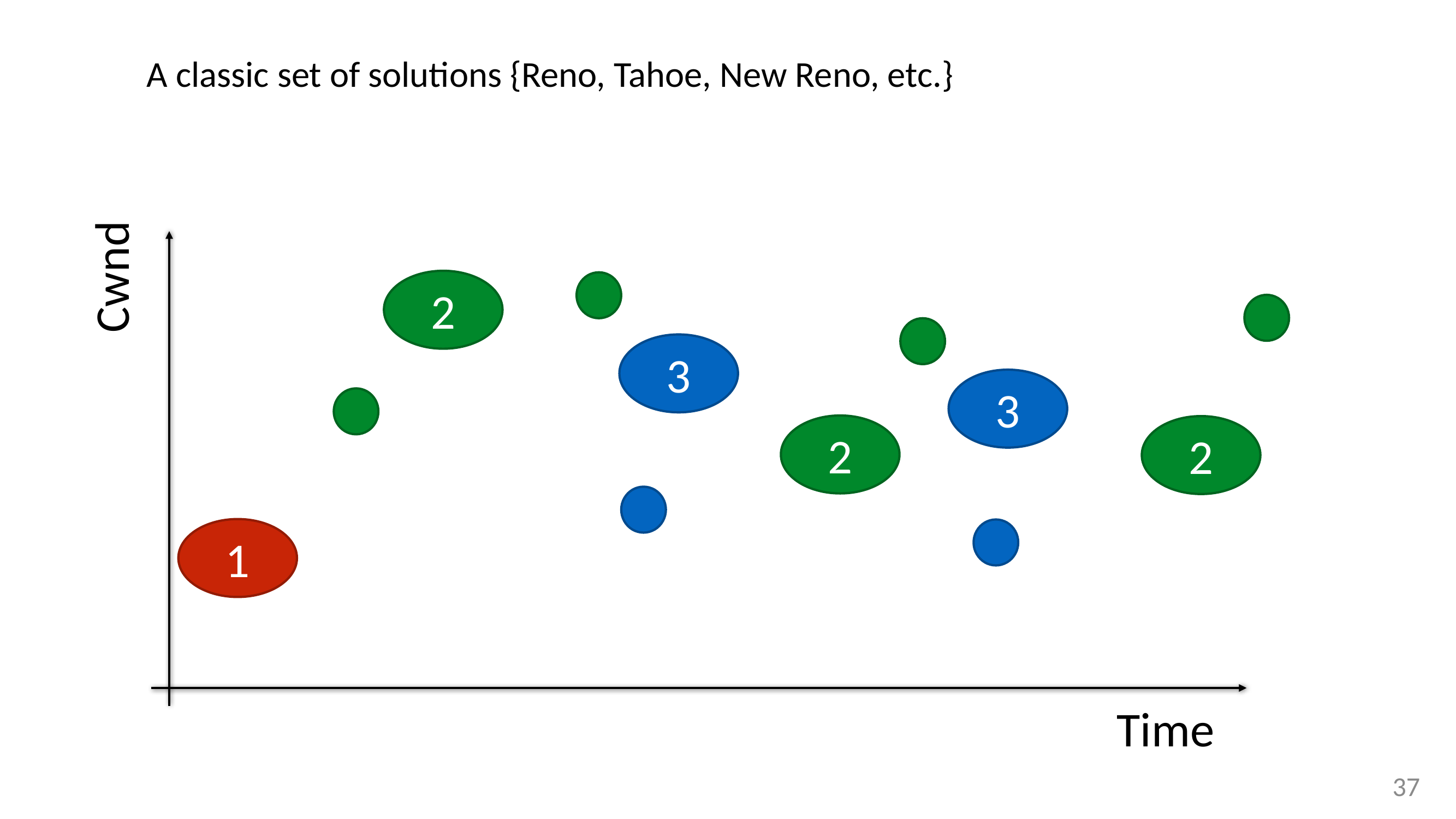

# A classic set of solutions {Reno, Tahoe, New Reno, etc.}
Cwnd
2

3
3

2
2

1

Time
37